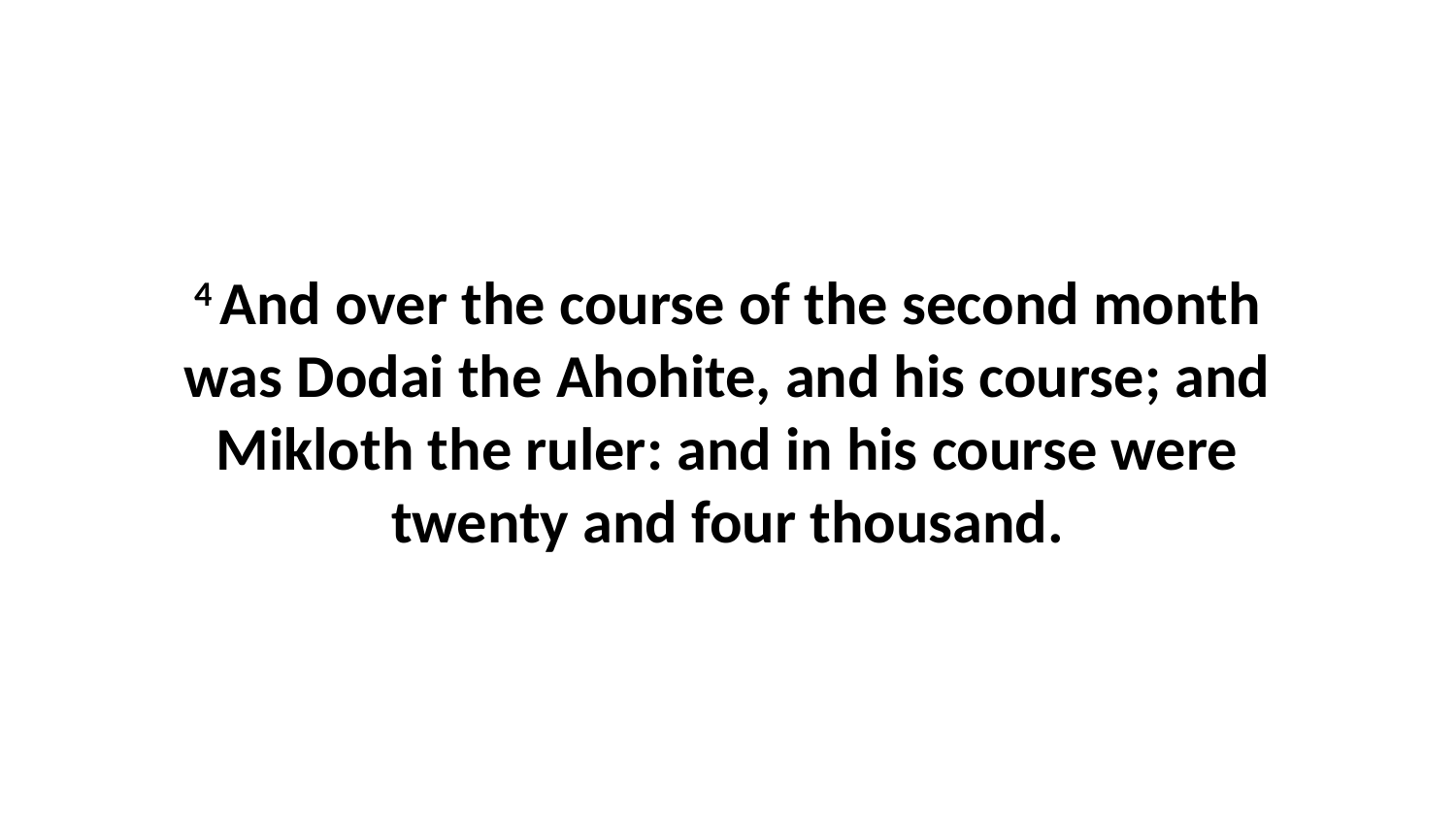

4 And over the course of the second month was Dodai the Ahohite, and his course; and Mikloth the ruler: and in his course were twenty and four thousand.